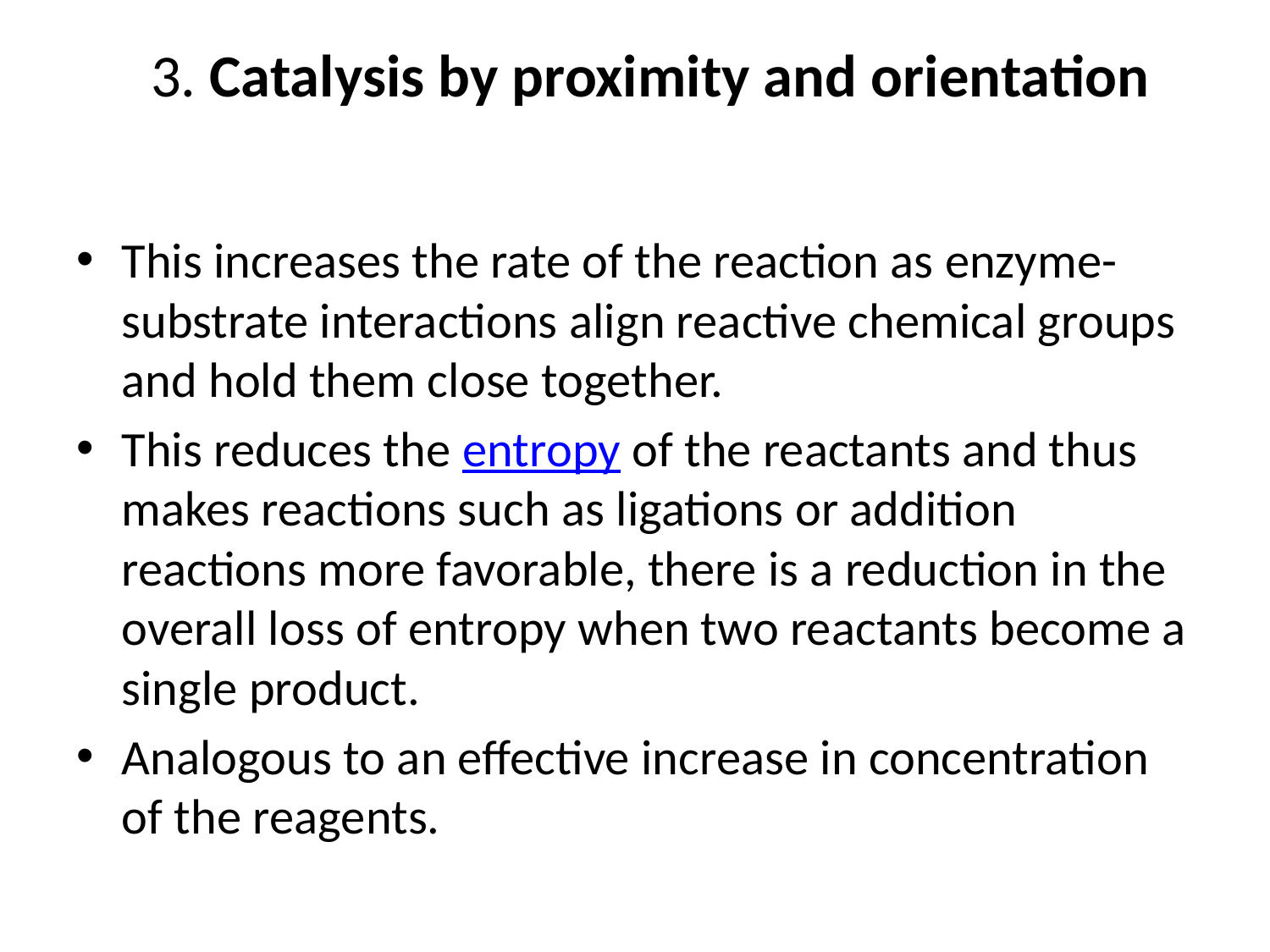

# 3. Catalysis by proximity and orientation
This increases the rate of the reaction as enzyme-substrate interactions align reactive chemical groups and hold them close together.
This reduces the entropy of the reactants and thus makes reactions such as ligations or addition reactions more favorable, there is a reduction in the overall loss of entropy when two reactants become a single product.
Analogous to an effective increase in concentration of the reagents.